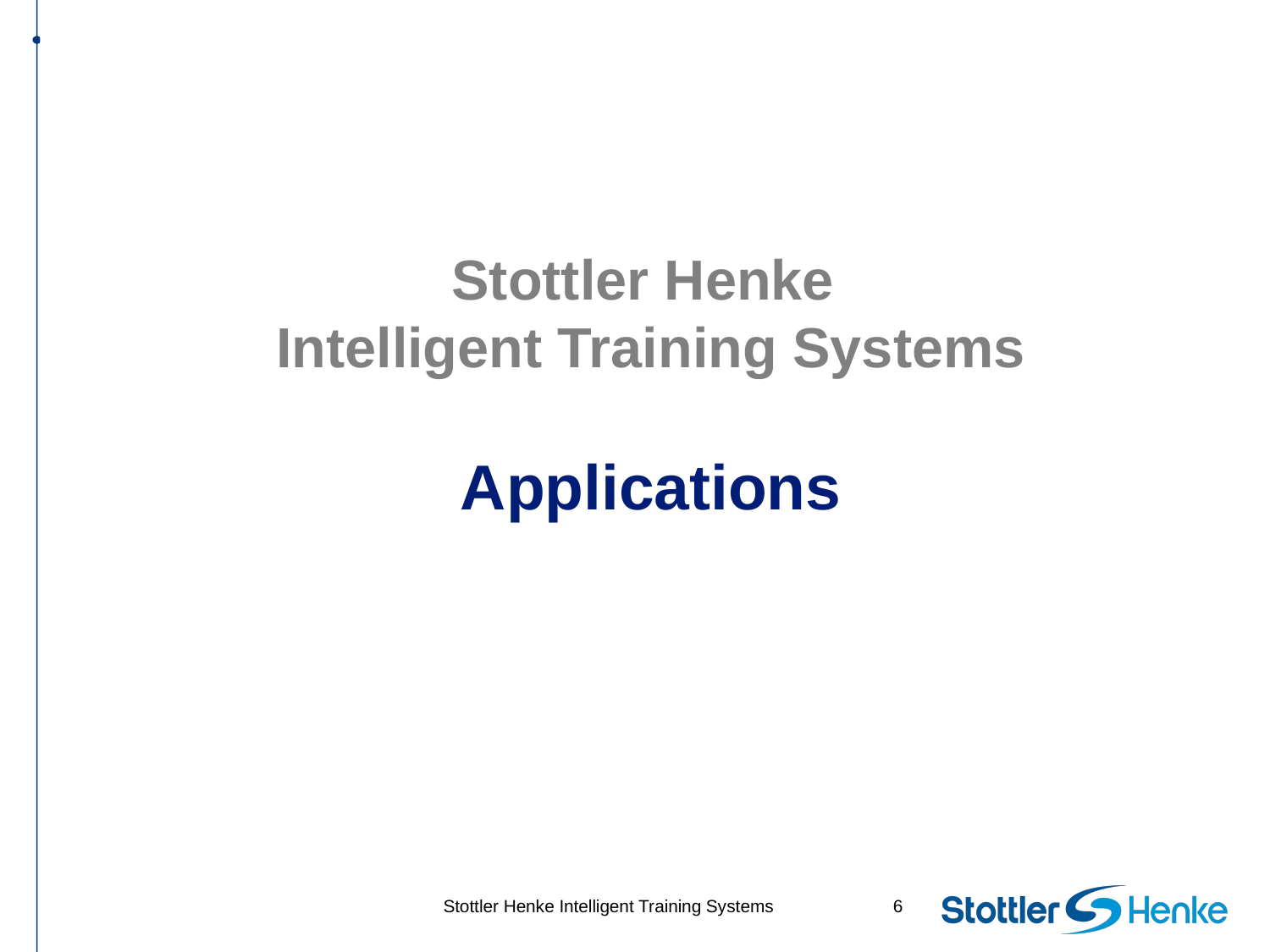

Stottler Henke
Intelligent Training Systems

Applications
Stottler Henke Intelligent Training Systems
6